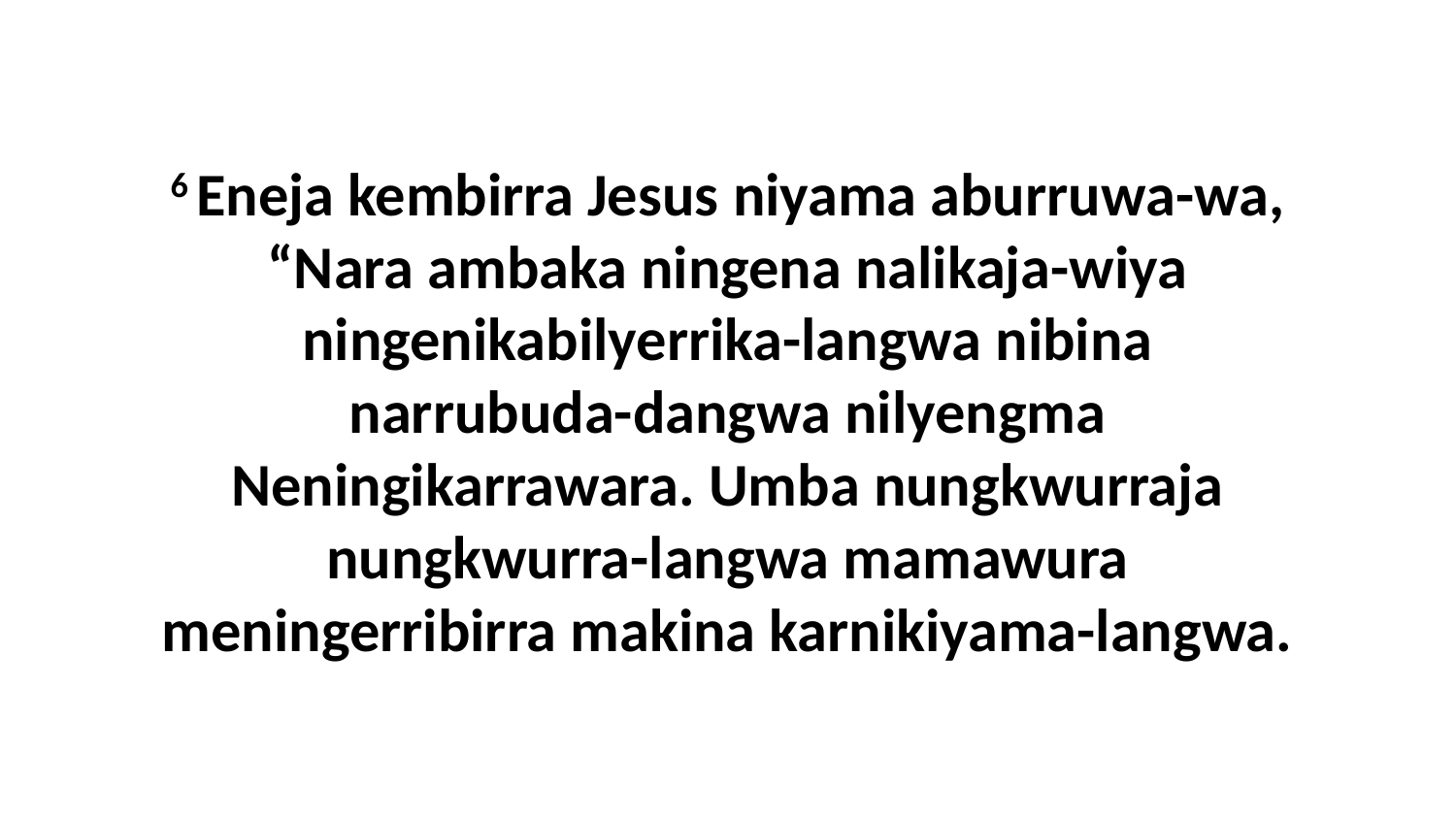

6 Eneja kembirra Jesus niyama aburruwa-wa, “Nara ambaka ningena nalikaja-wiya ningenikabilyerrika-langwa nibina narrubuda-dangwa nilyengma Neningikarrawara. Umba nungkwurraja nungkwurra-langwa mamawura meningerribirra makina karnikiyama-langwa.